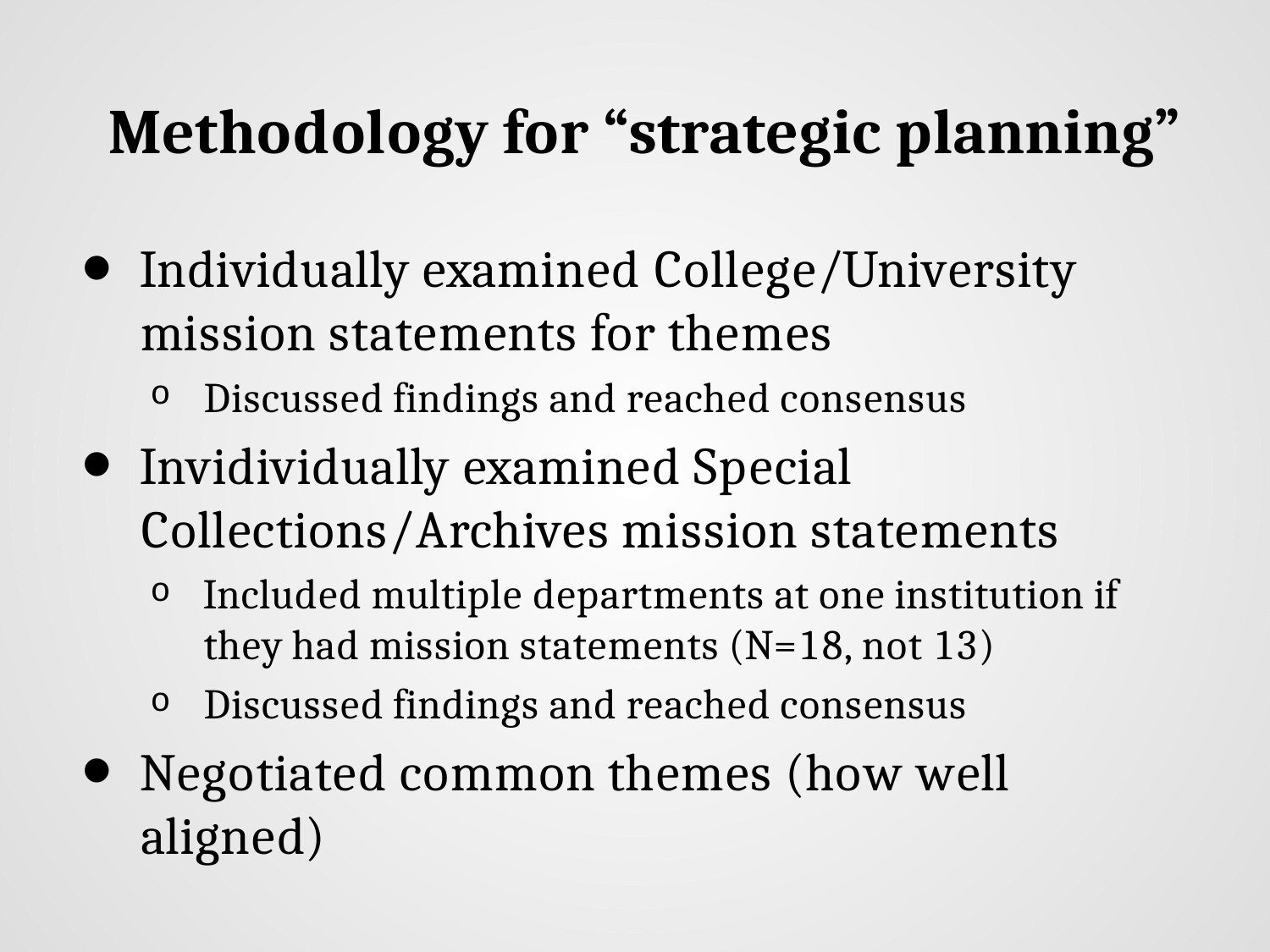

# Methodology for “strategic planning”
Individually examined College/University mission statements for themes
Discussed findings and reached consensus
Invidividually examined Special Collections/Archives mission statements
Included multiple departments at one institution if they had mission statements (N=18, not 13)
Discussed findings and reached consensus
Negotiated common themes (how well aligned)